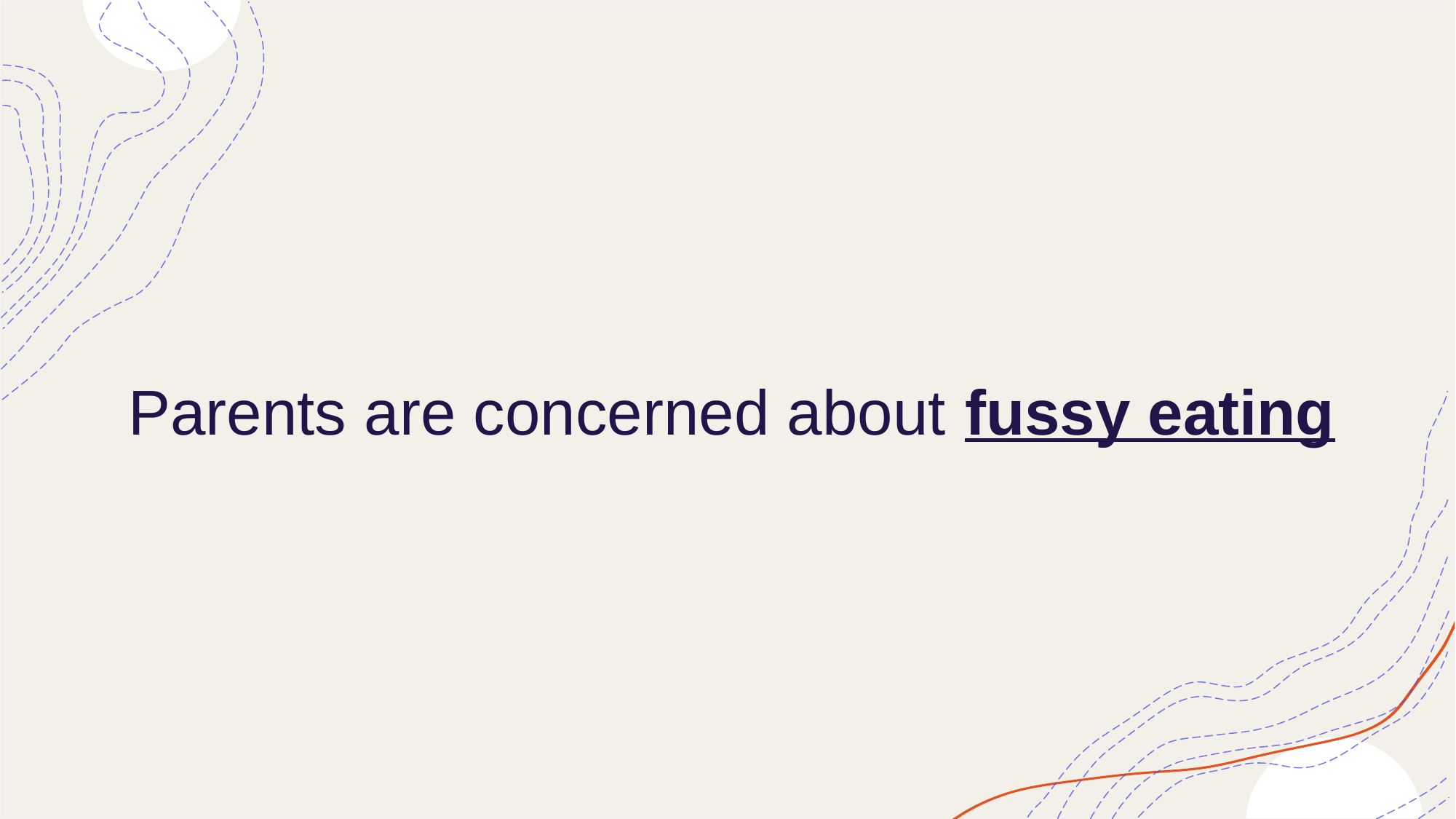

# Parents are concerned about fussy eating